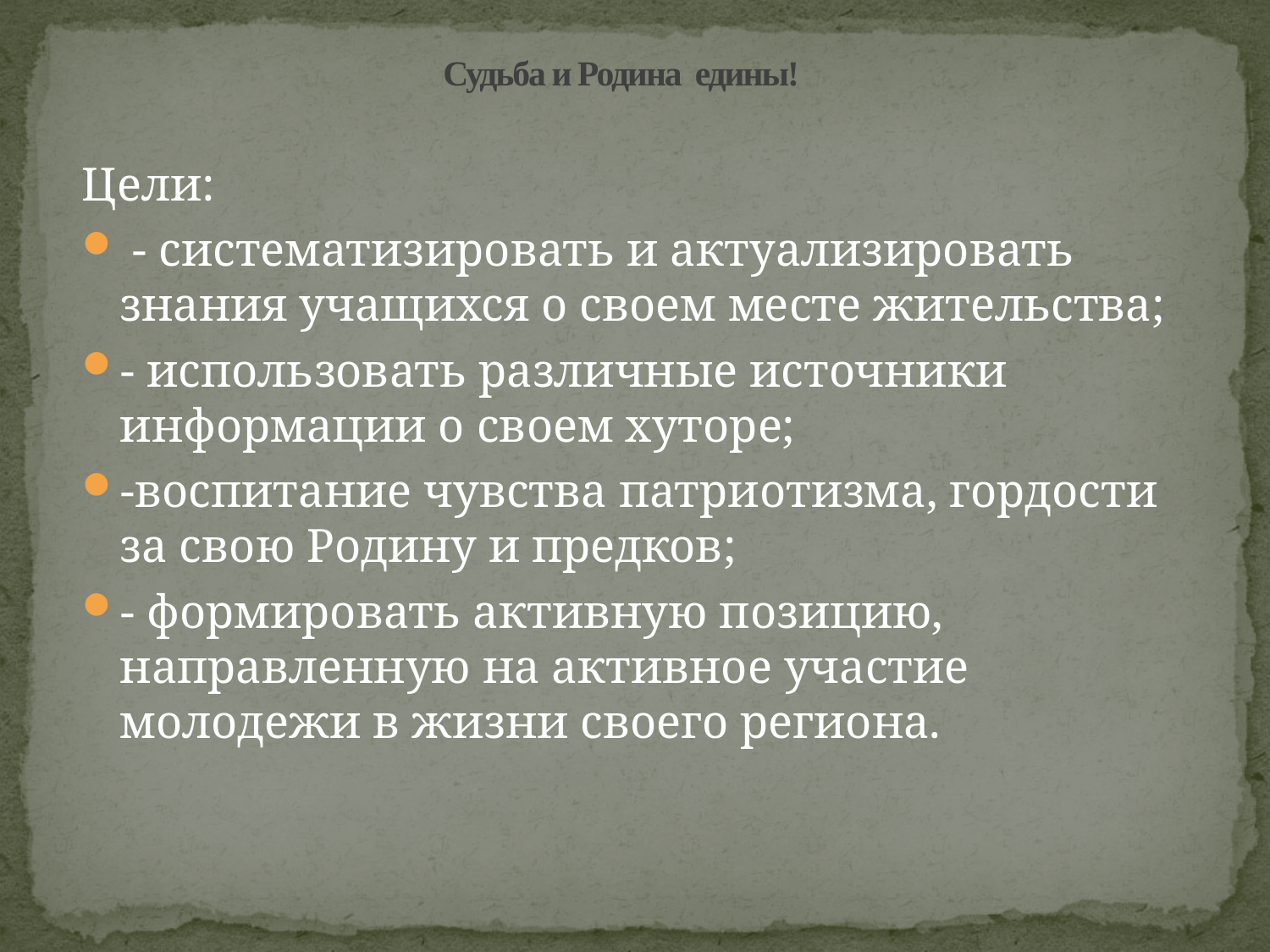

# Судьба и Родина  едины!
Цели:
 - систематизировать и актуализировать знания учащихся о своем месте жительства;
- использовать различные источники информации о своем хуторе;
-воспитание чувства патриотизма, гордости за свою Родину и предков;
- формировать активную позицию, направленную на активное участие молодежи в жизни своего региона.